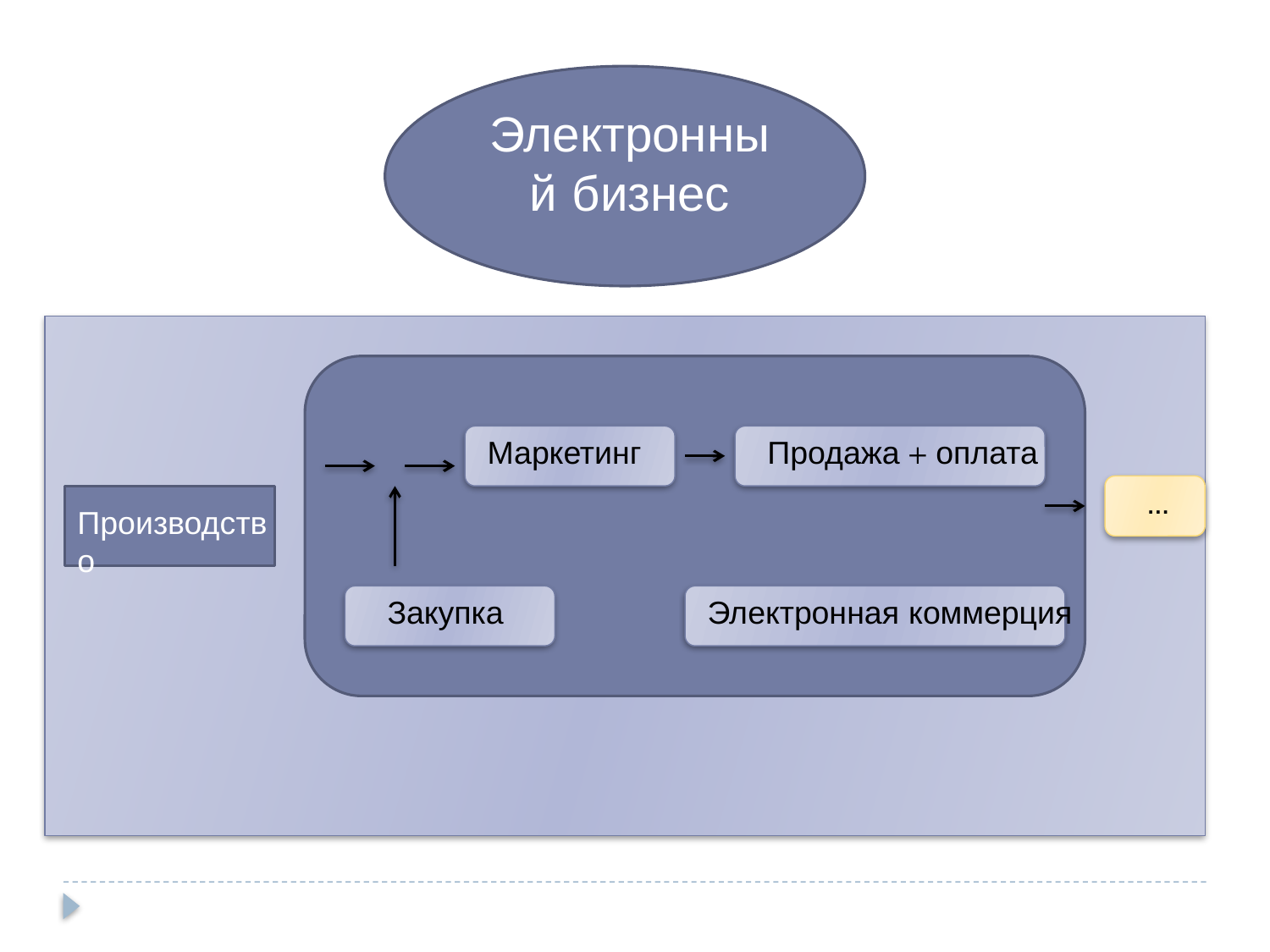

Электронный бизнес

Маркетинг

Продажа + оплата

 …

Производство

Закупка

Электронная коммерция